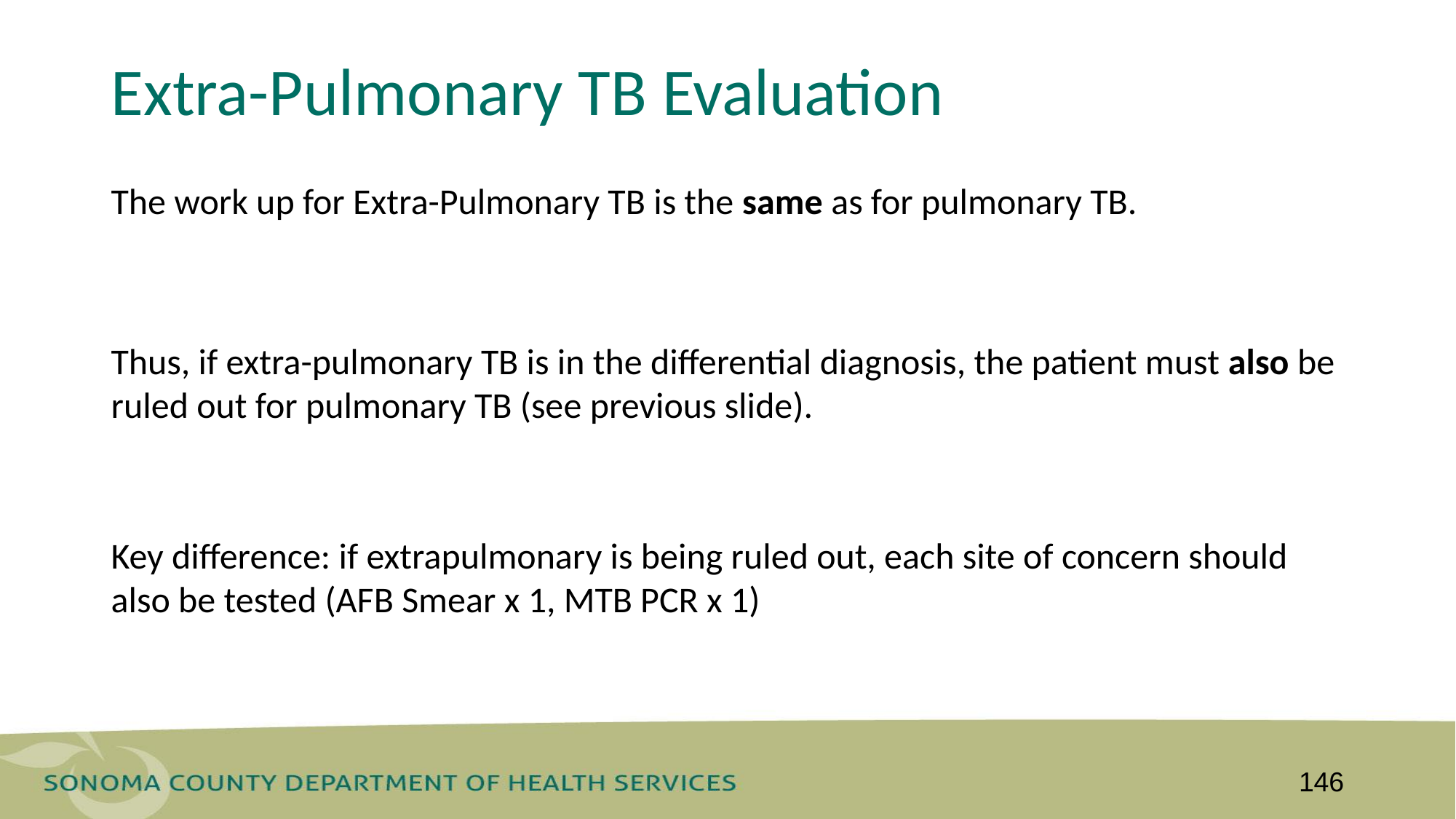

# Extra-Pulmonary TB Evaluation
The work up for Extra-Pulmonary TB is the same as for pulmonary TB.

Thus, if extra-pulmonary TB is in the differential diagnosis, the patient must also be ruled out for pulmonary TB (see previous slide).

Key difference: if extrapulmonary is being ruled out, each site of concern should also be tested (AFB Smear x 1, MTB PCR x 1)
146